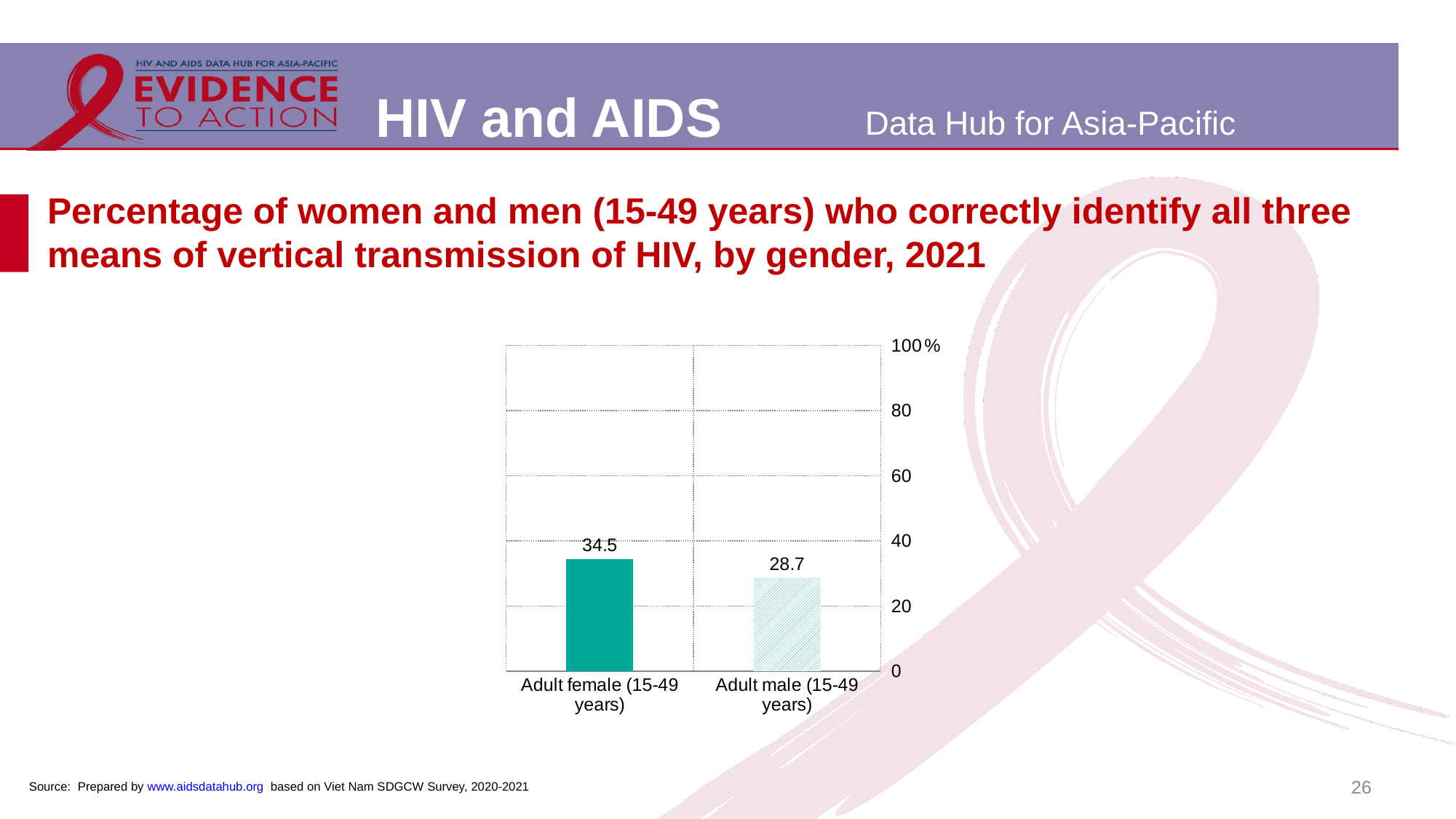

# Percentage of women and men (15-49 years) who correctly identify all three means of vertical transmission of HIV, by gender, 2021

### Chart

| Category |  |
|---|---|
| Adult male (15-49 years) | 28.7 |
| Adult female (15-49 years) | 34.5 |
26
Source:  Prepared by www.aidsdatahub.org  based on Viet Nam SDGCW Survey, 2020-2021